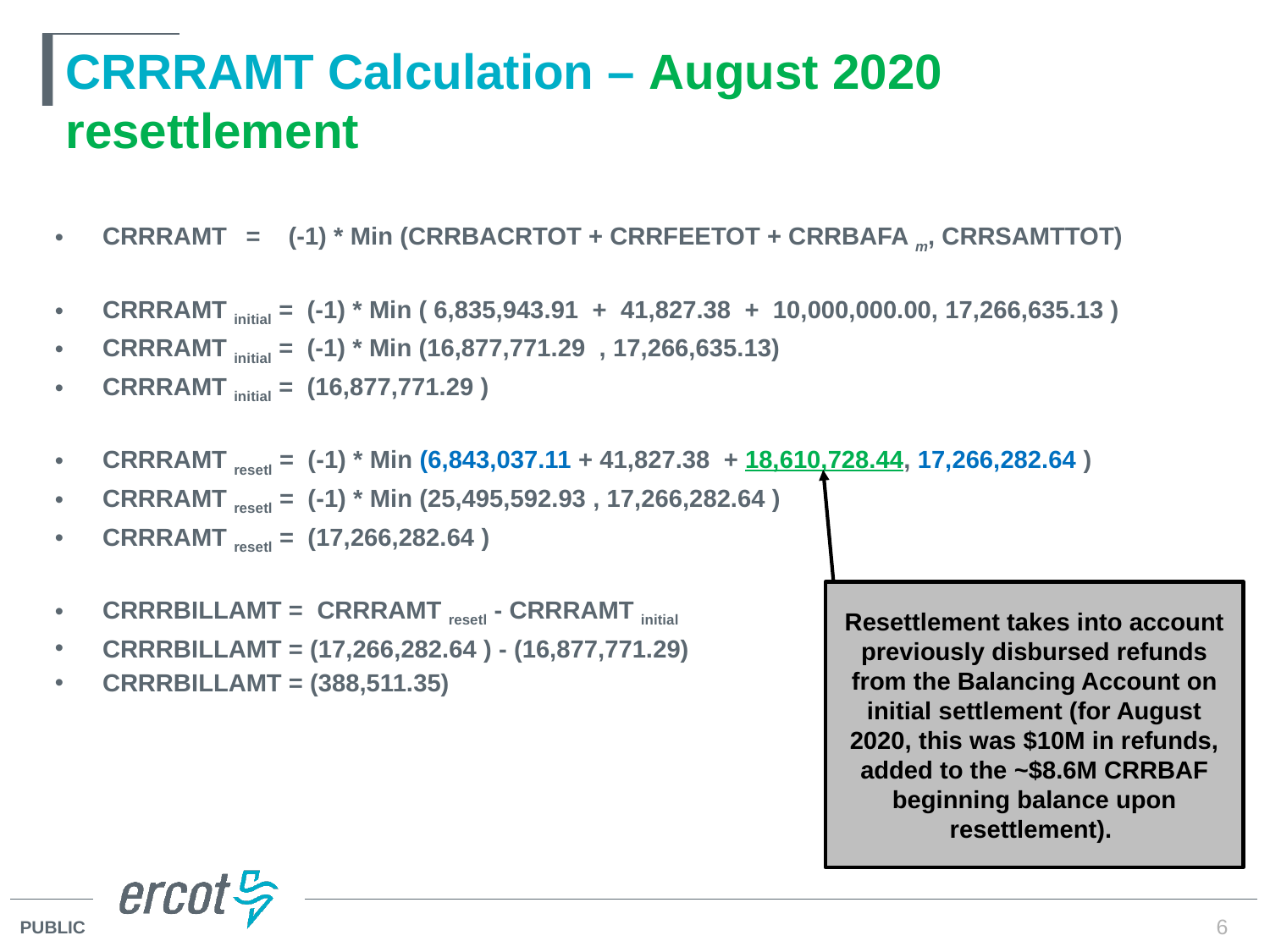

# CRRRAMT Calculation – August 2020 resettlement

CRRRAMT    =    (-1) * Min (CRRBACRTOT + CRRFEETOT + CRRBAFA m, CRRSAMTTOT)

CRRRAMT initial =  (-1) * Min ( 6,835,943.91  +  41,827.38  +  10,000,000.00, 17,266,635.13 )
CRRRAMT initial =  (-1) * Min (16,877,771.29  , 17,266,635.13)
CRRRAMT initial =  (16,877,771.29 )

CRRRAMT resetl =  (-1) * Min (6,843,037.11 + 41,827.38  + 18,610,728.44, 17,266,282.64 )
CRRRAMT resetl =  (-1) * Min (25,495,592.93 , 17,266,282.64 )
CRRRAMT resetl =  (17,266,282.64 )

CRRRBILLAMT =  CRRRAMT resetl - CRRRAMT initial
CRRRBILLAMT = (17,266,282.64 ) - (16,877,771.29)
CRRRBILLAMT = (388,511.35)

Resettlement takes into account previously disbursed refunds from the Balancing Account on initial settlement (for August 2020, this was $10M in refunds, added to the ~$8.6M CRRBAF beginning balance upon resettlement).
6